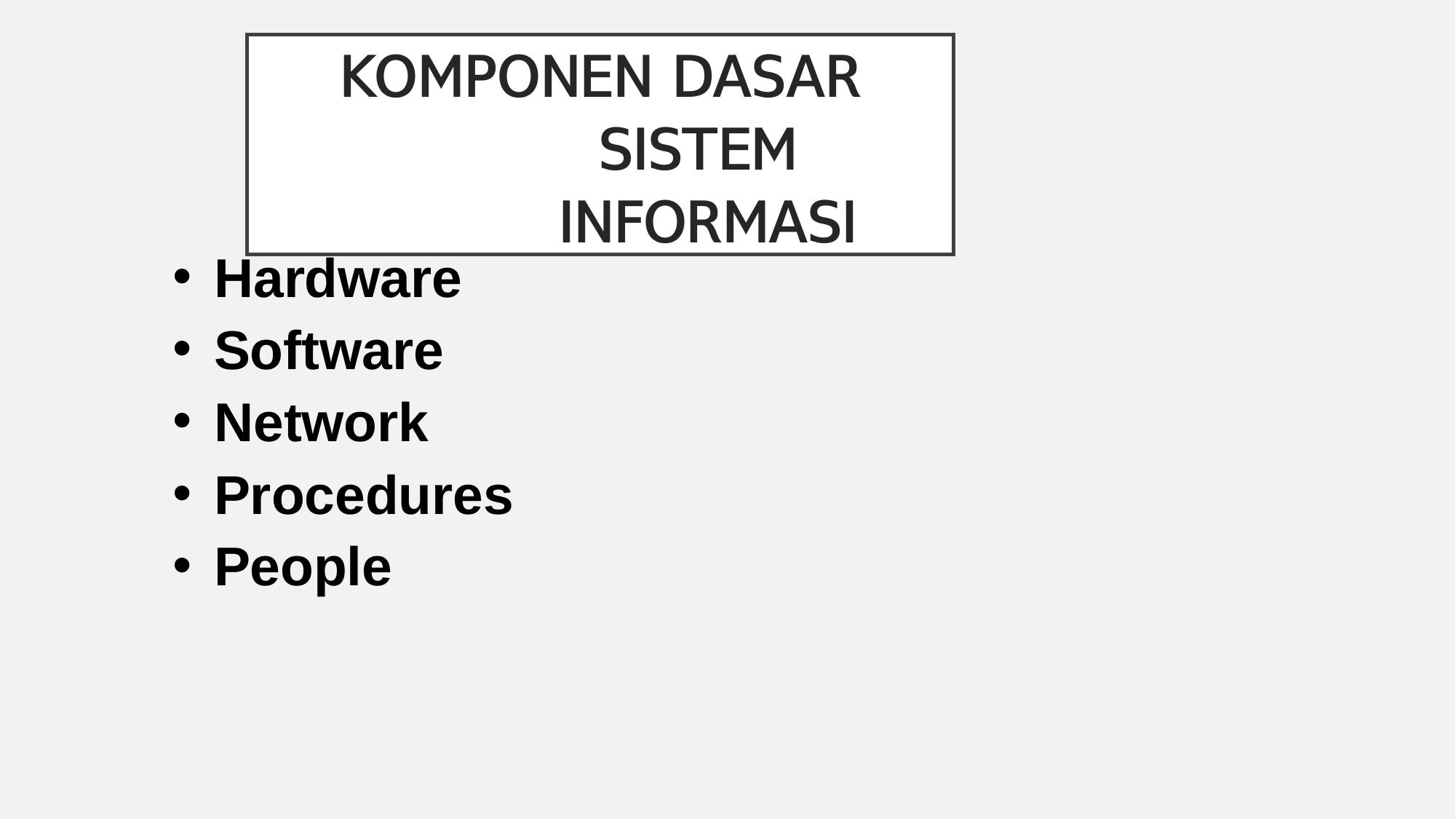

# Komponen dasar sistem  informasi
Hardware
Software
Network
Procedures
People